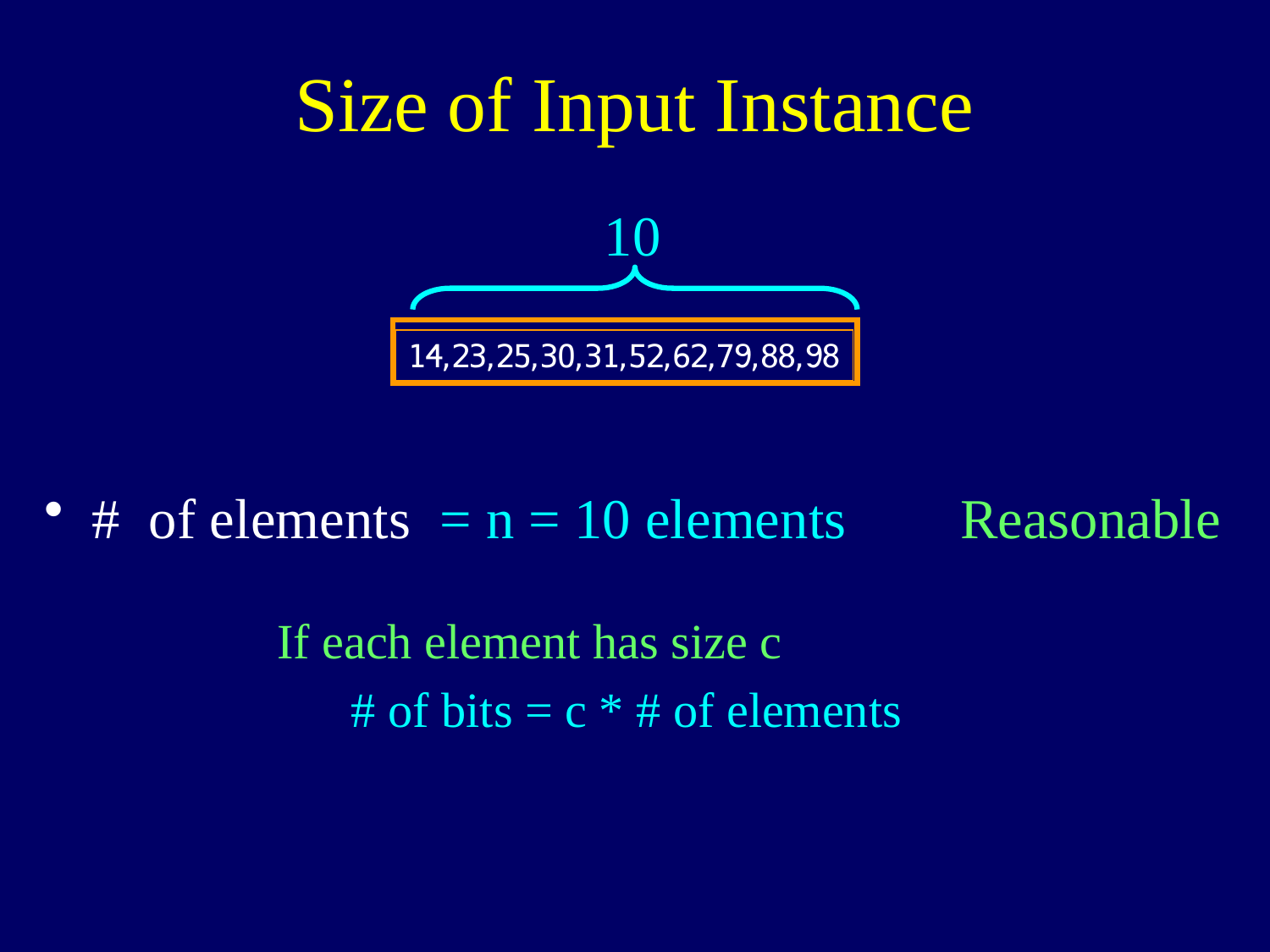

# Size of Input Instance

10

14,23,25,30,31,52,62,79,88,98
#  of elements  = n = 10 elements        Reasonable

If each element has size c
      # of bits = c * # of elements